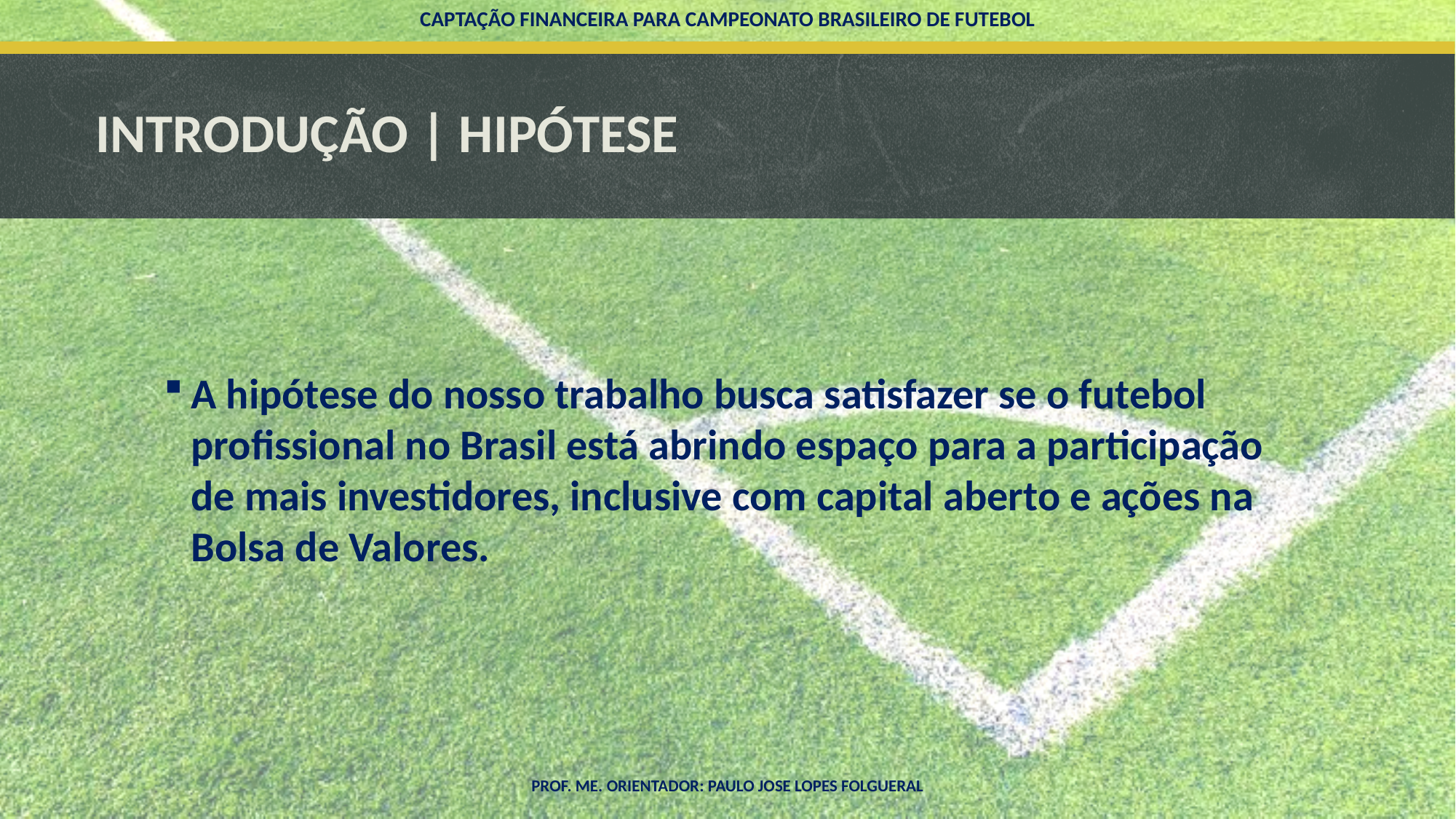

CAPTAÇÃO FINANCEIRA PARA CAMPEONATO BRASILEIRO DE FUTEBOL
# INTRODUÇÃO | HIPÓTESE
A hipótese do nosso trabalho busca satisfazer se o futebol profissional no Brasil está abrindo espaço para a participação de mais investidores, inclusive com capital aberto e ações na Bolsa de Valores.

PROF. ME. ORIENTADOR: PAULO JOSE LOPES FOLGUERAL